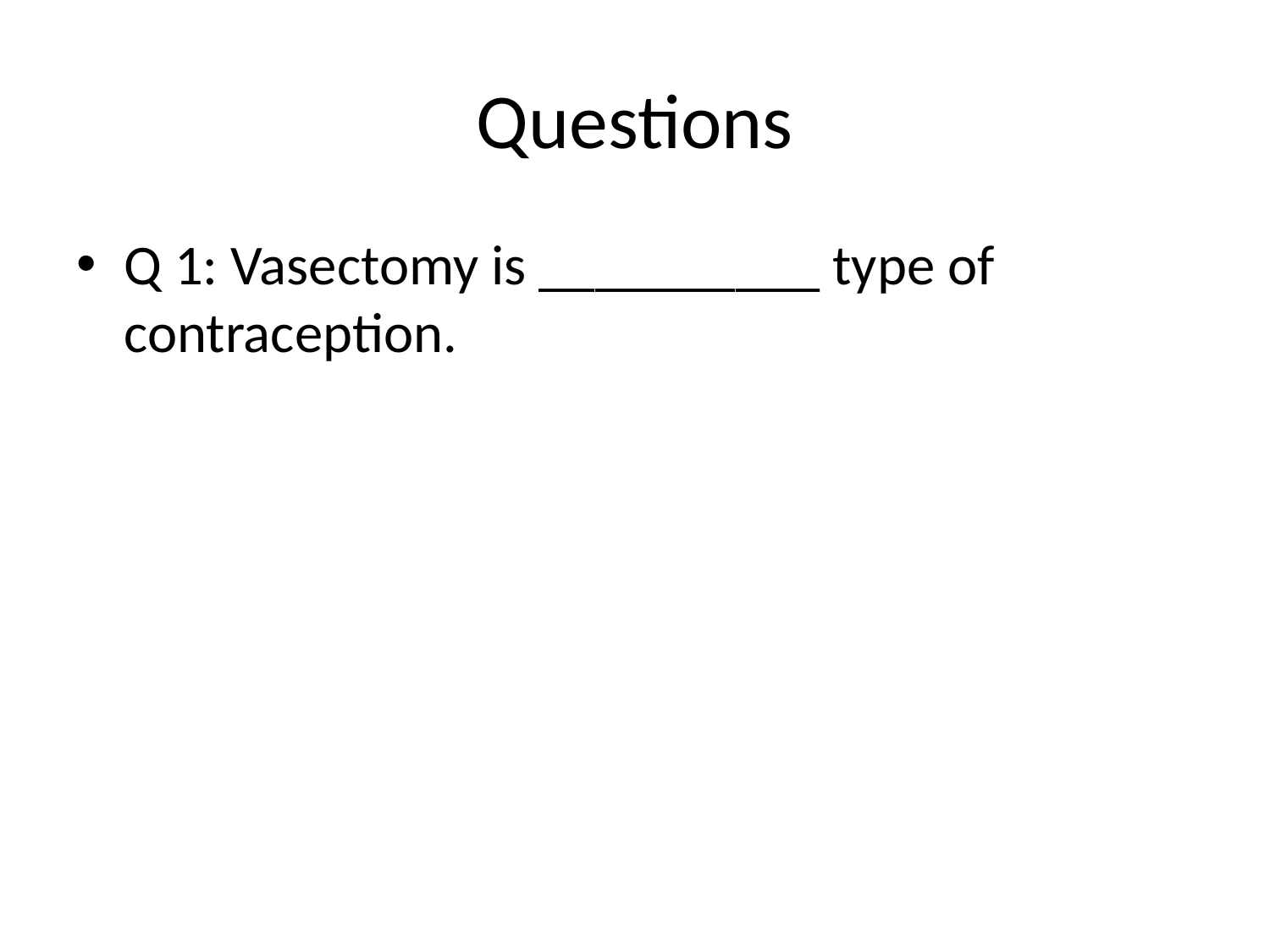

# Questions
Q 1: Vasectomy is __________ type of contraception.